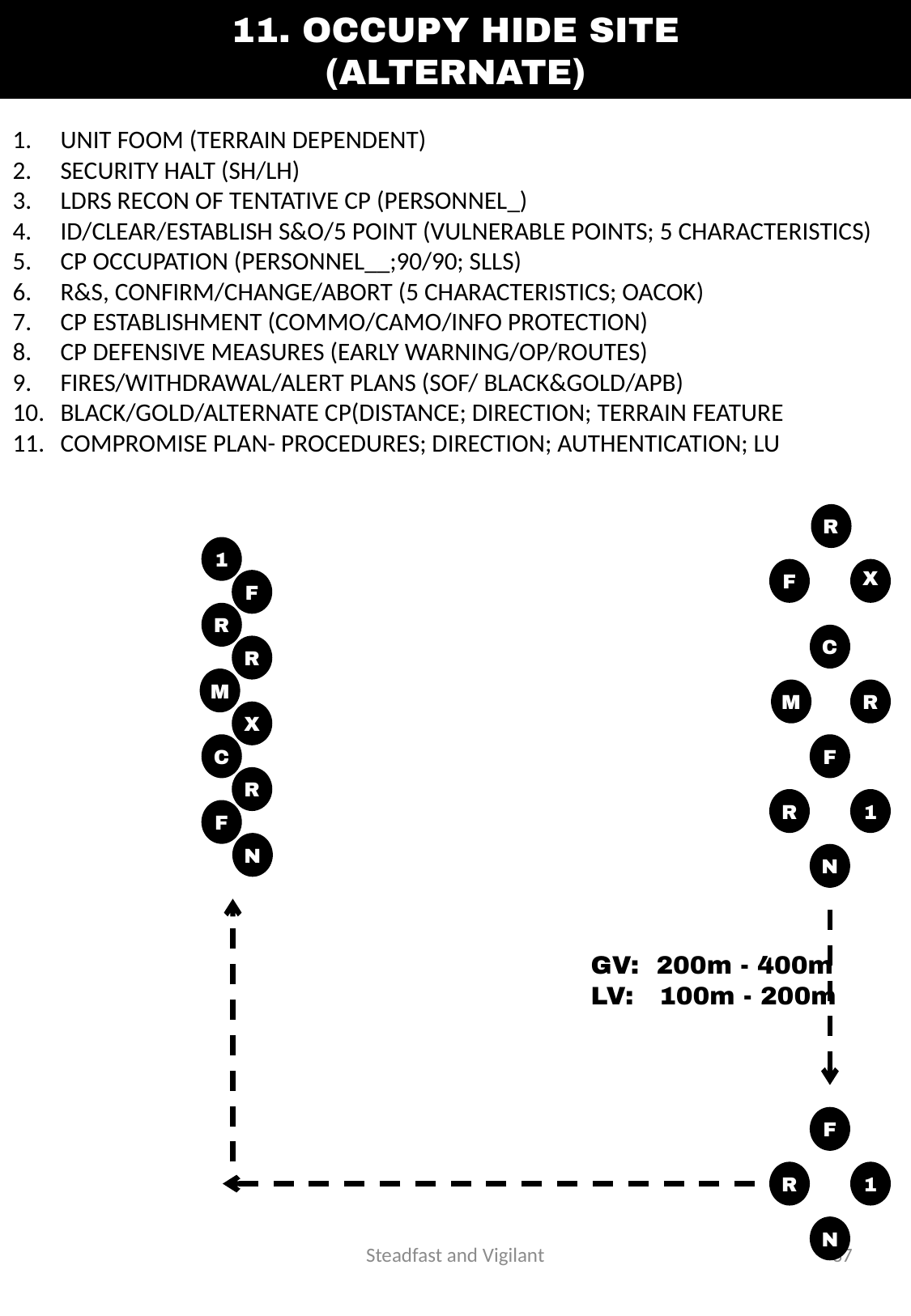

# 11. OCCUPY HIDE SITE (ALTERNATE)
Unit FOOM (Terrain dependent)
Security Halt (SH/LH)
LDRS recon of tentative CP (Personnel_)
ID/clear/establish S&O/5 point (vulnerable points; 5 characteristics)
CP occupation (Personnel__;90/90; SLLS)
R&S, confirm/change/abort (5 characteristics; OACOK)
CP establishment (commo/camo/info protection)
CP defensive measures (early warning/op/routes)
Fires/withdrawal/alert plans (SOF/ Black&Gold/APB)
Black/Gold/Alternate CP(distance; direction; terrain feature
Compromise Plan- procedures; direction; authentication; LU

R

1

F

X

F

R

C

R

M

M

R

X

C

F

R

R

1

F

N

N
GV:  200m - 400m
LV:   100m - 200m

F

R

1

N
Steadfast and Vigilant
37